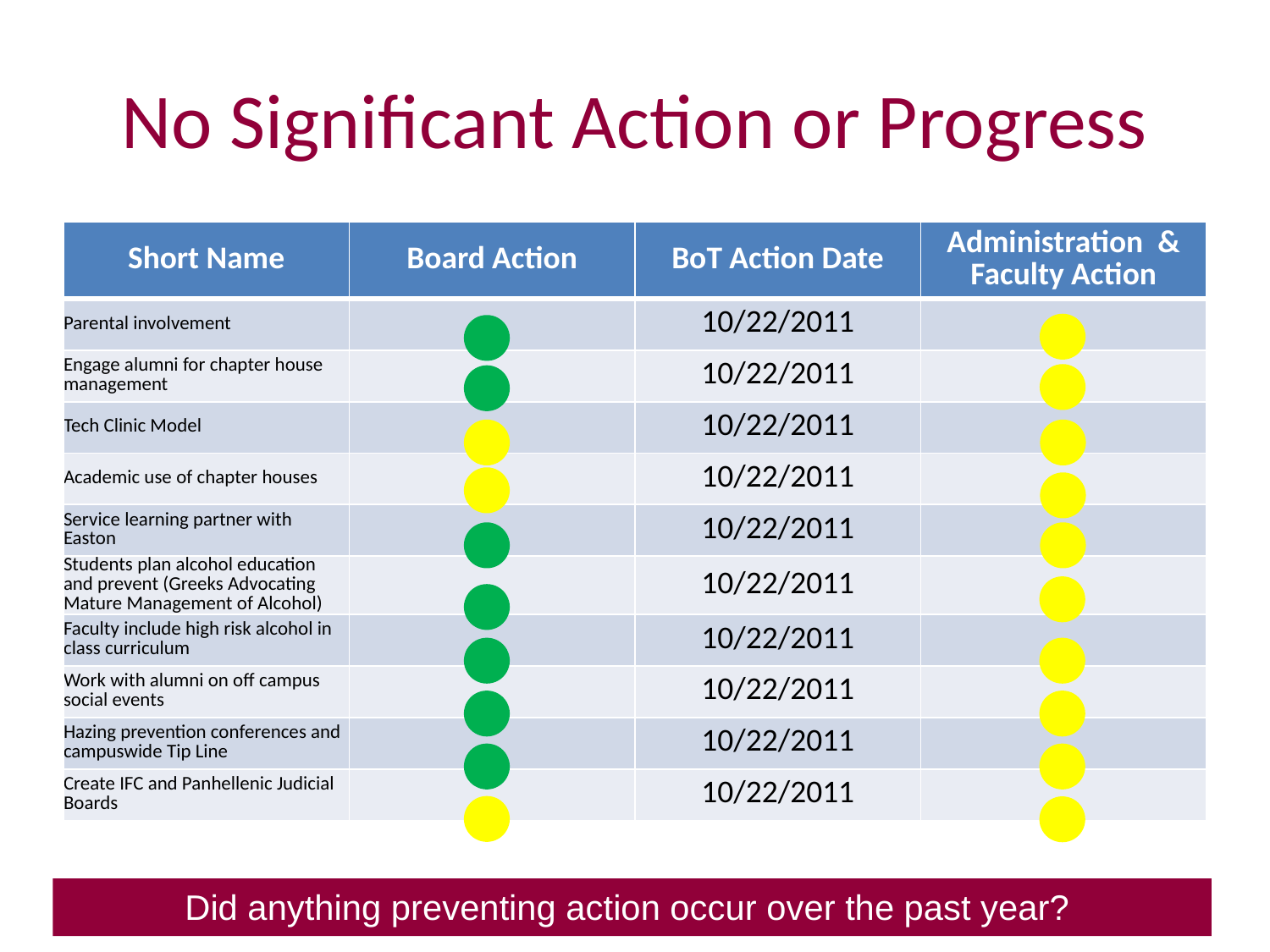

# No Significant Action or Progress
| Short Name | Board Action | BoT Action Date | Administration & Faculty Action |
| --- | --- | --- | --- |
| Parental involvement |  | 10/22/2011 |  |
| Engage alumni for chapter house management |  | 10/22/2011 |  |
| Tech Clinic Model |  | 10/22/2011 |  |
| Academic use of chapter houses |  | 10/22/2011 |  |
| Service learning partner with Easton |  | 10/22/2011 |  |
| Students plan alcohol education and prevent (Greeks Advocating Mature Management of Alcohol) |  | 10/22/2011 |  |
| Faculty include high risk alcohol in class curriculum |  | 10/22/2011 |  |
| Work with alumni on off campus social events |  | 10/22/2011 |  |
| Hazing prevention conferences and campuswide Tip Line |  | 10/22/2011 |  |
| Create IFC and Panhellenic Judicial Boards |  | 10/22/2011 |  |

Did anything preventing action occur over the past year?